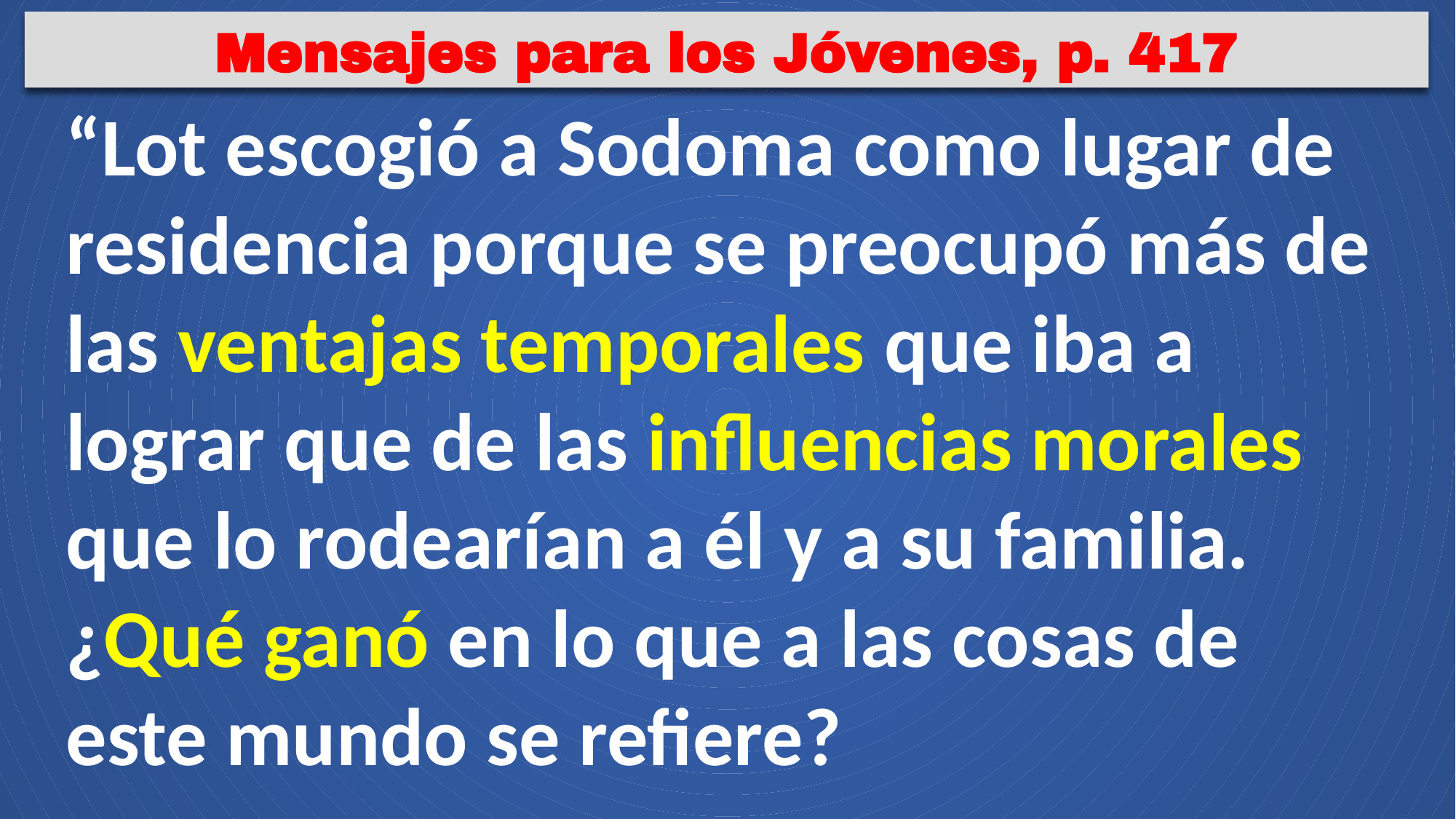

Mensajes para los Jóvenes, p. 417
“Lot escogió a Sodoma como lugar de residencia porque se preocupó más de las ventajas temporales que iba a lograr que de las influencias morales que lo rodearían a él y a su familia. ¿Qué ganó en lo que a las cosas de este mundo se refiere?